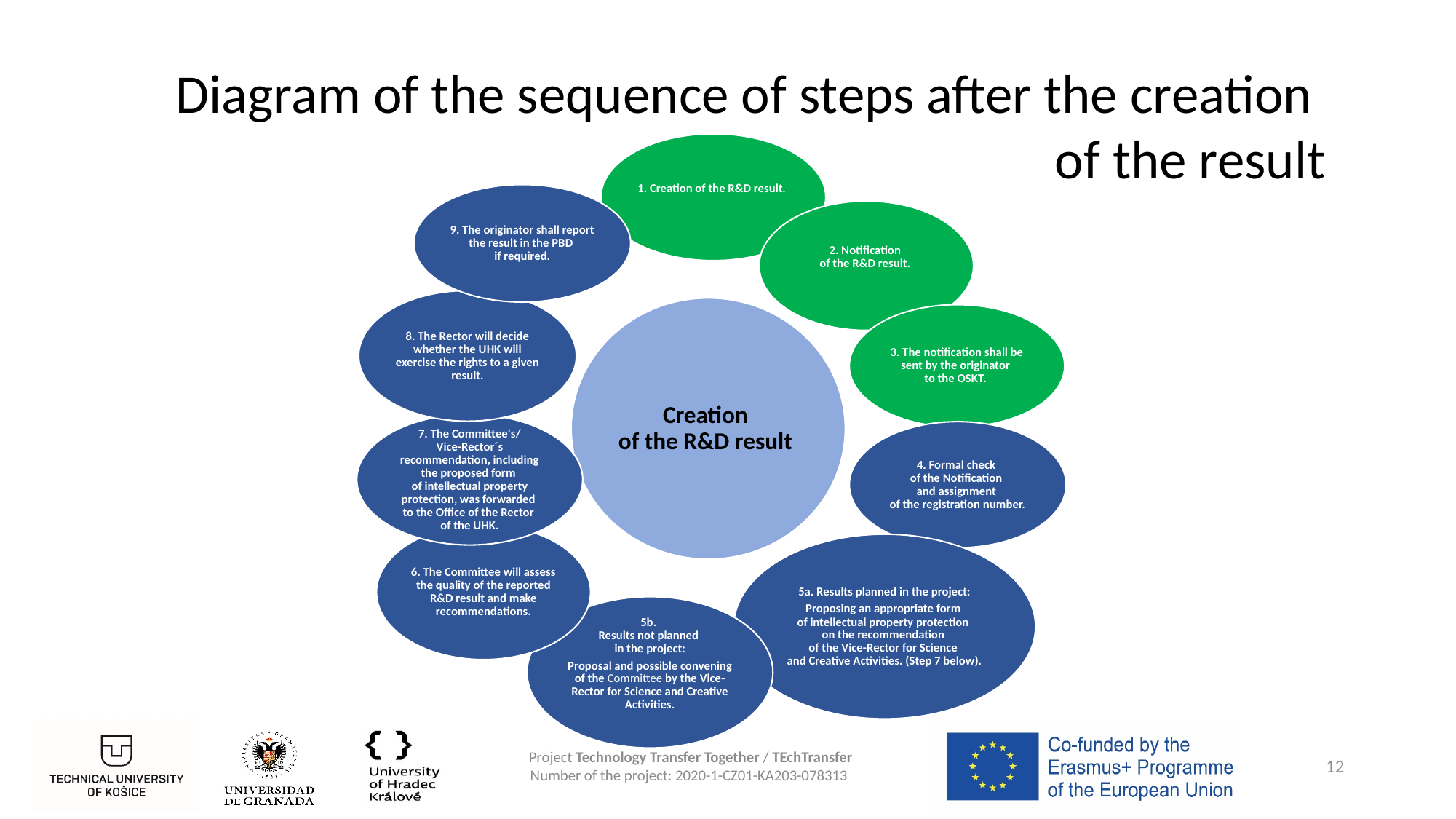

# Diagram of the sequence of steps after the creation of the result
Creation
of the R&D result
1. Creation of the R&D result.

2. Notification
of the R&D result.

3. The notification shall be sent by the originator
to the OSKT.
4. Formal check
of the Notification
and assignment
of the registration number.
5a. Results planned in the project:
Proposing an appropriate form
of intellectual property protection
on the recommendation
of the Vice-Rector for Science
and Creative Activities. (Step 7 below).
5b.
Results not planned
in the project:
Proposal and possible convening of the Committee by the Vice-Rector for Science and Creative Activities.

6. The Committee will assess the quality of the reported R&D result and make recommendations.
7. The Committee's/
Vice-Rector´s recommendation, including the proposed form
of intellectual property protection, was forwarded
to the Office of the Rector
of the UHK.
8. The Rector will decide whether the UHK will exercise the rights to a given result.
9. The originator shall report the result in the PBD
if required.
12
Project Technology Transfer Together / TEchTransfer
Number of the project: 2020-1-CZ01-KA203-078313